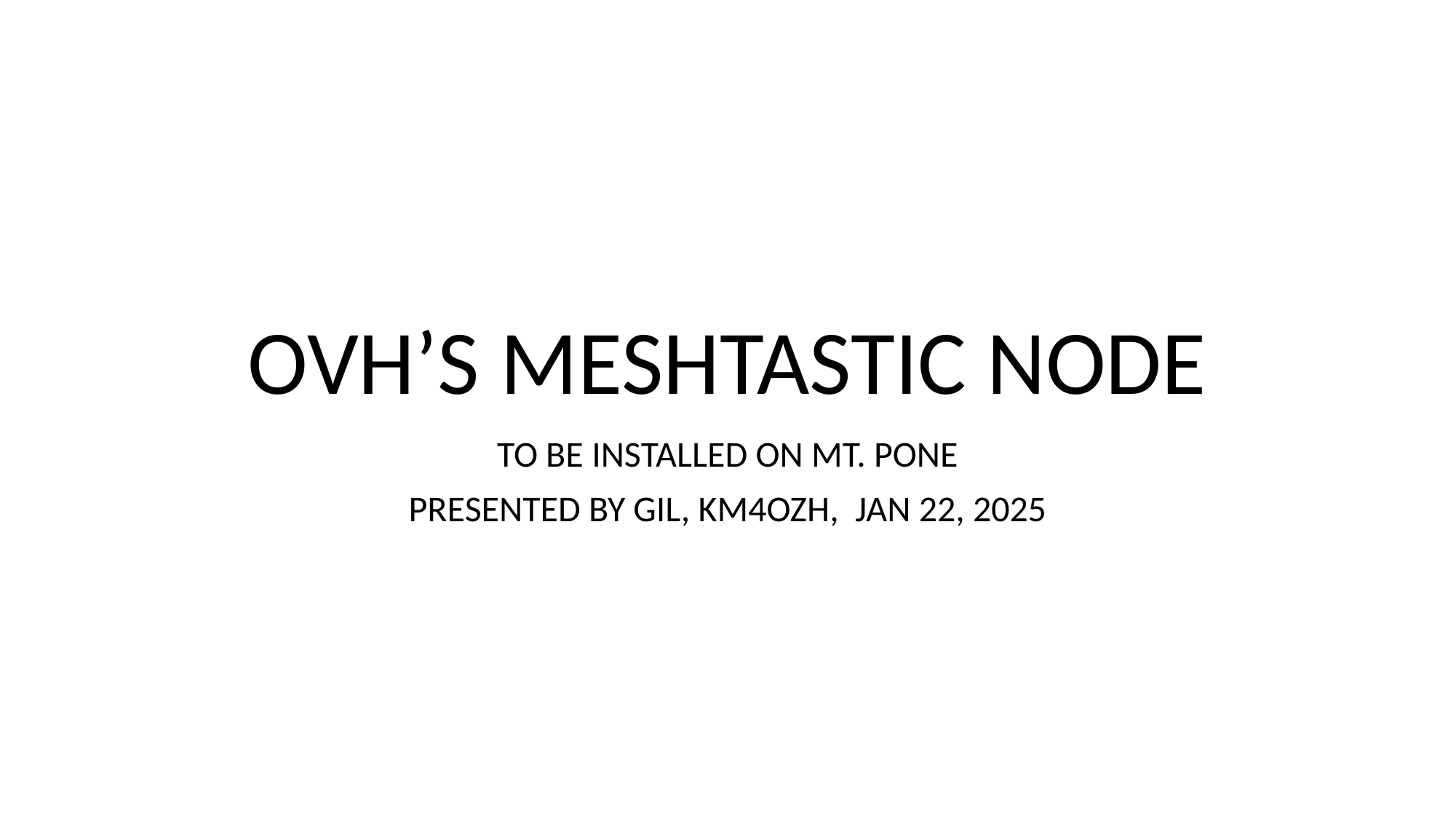

# OVH’S MESHTASTIC NODE
 TO BE INSTALLED ON MT. PONE
PRESENTED BY GIL, KM4OZH,  JAN 22, 2025